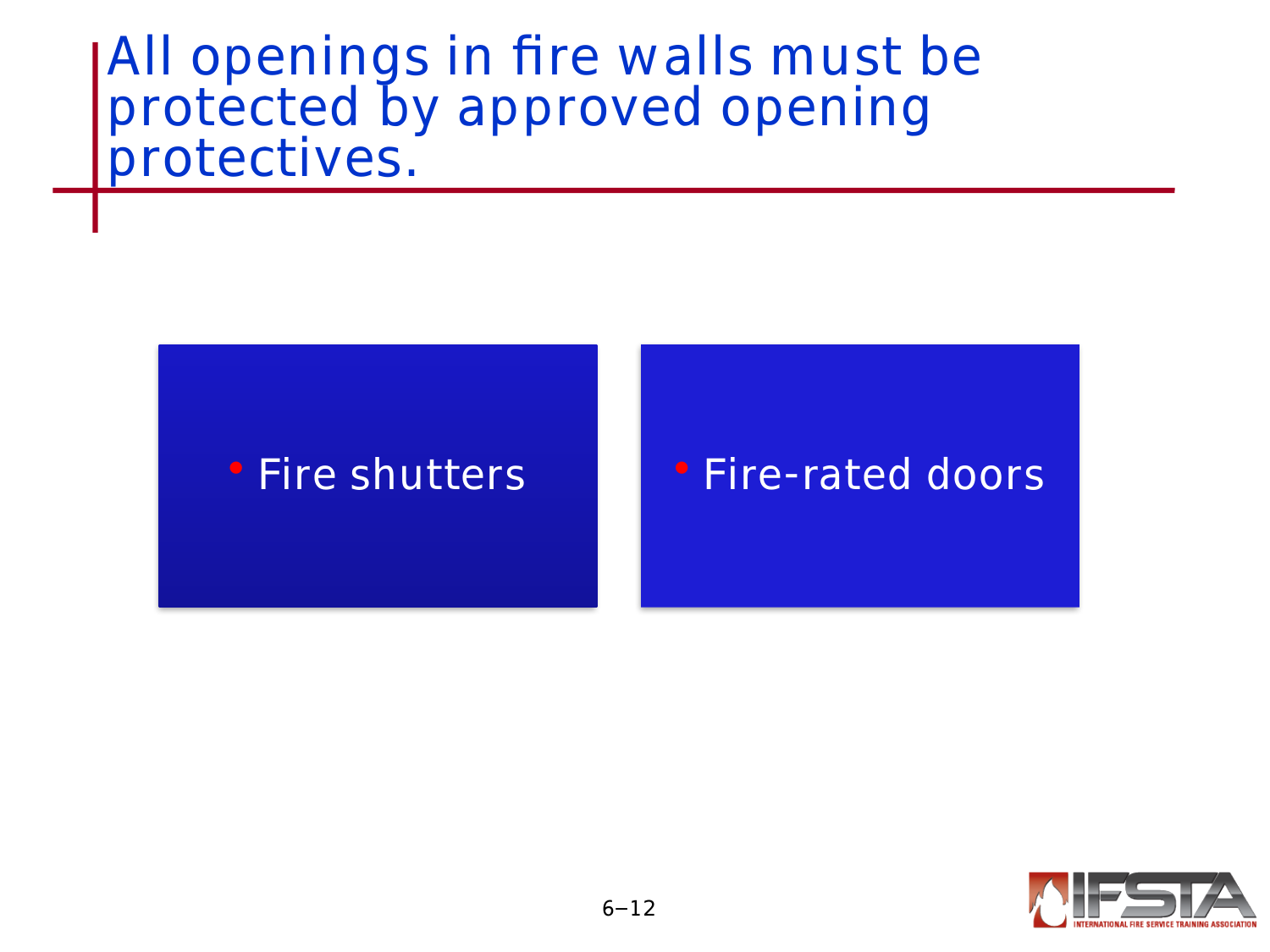

# All openings in fire walls must be protected by approved opening protectives.
Fire shutters
Fire-rated doors
6–12